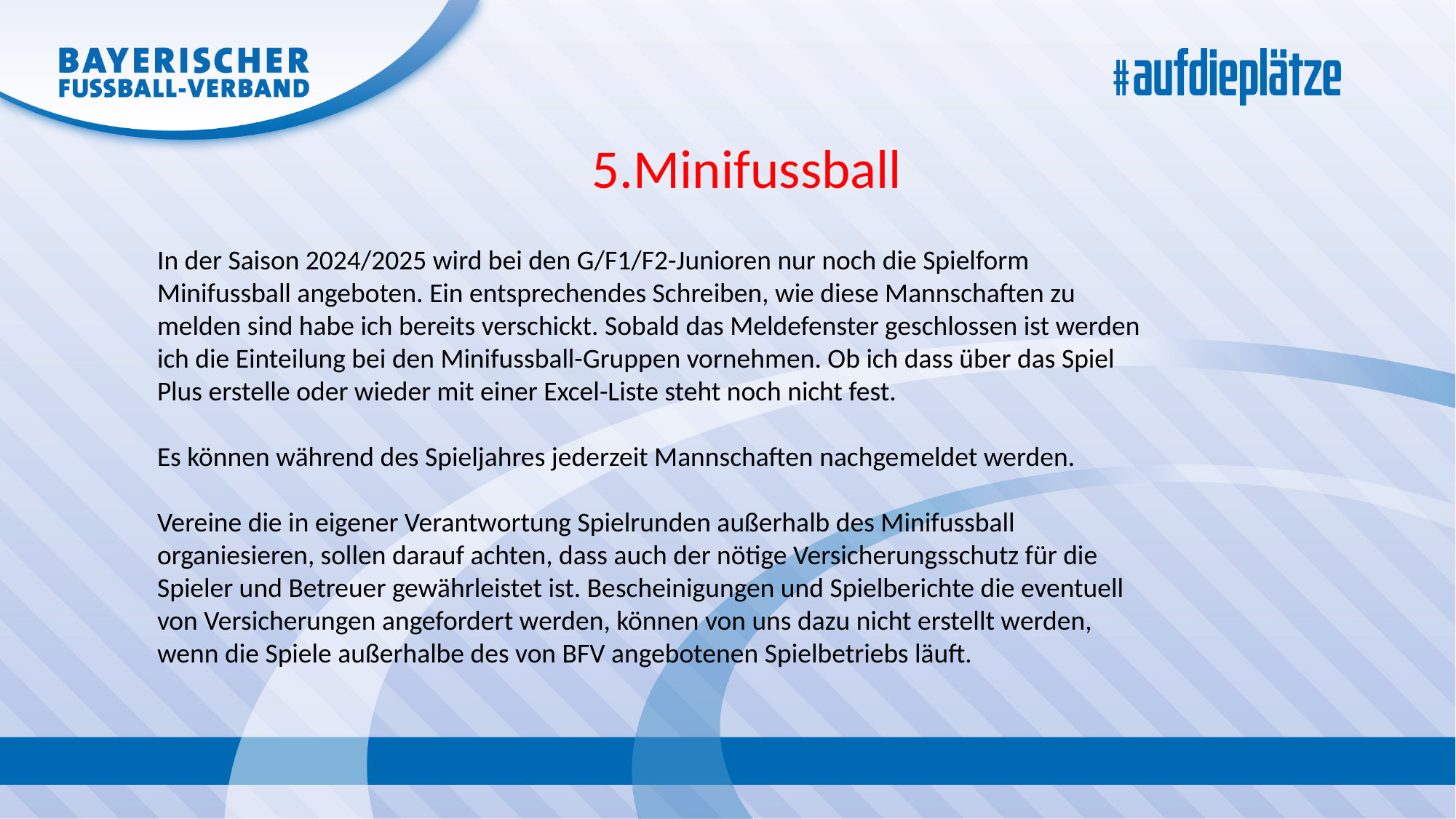

5.Minifussball
In der Saison 2024/2025 wird bei den G/F1/F2-Junioren nur noch die Spielform Minifussball angeboten. Ein entsprechendes Schreiben, wie diese Mannschaften zu melden sind habe ich bereits verschickt. Sobald das Meldefenster geschlossen ist werden ich die Einteilung bei den Minifussball-Gruppen vornehmen. Ob ich dass über das Spiel Plus erstelle oder wieder mit einer Excel-Liste steht noch nicht fest.

Es können während des Spieljahres jederzeit Mannschaften nachgemeldet werden.

Vereine die in eigener Verantwortung Spielrunden außerhalb des Minifussball organiesieren, sollen darauf achten, dass auch der nötige Versicherungsschutz für die Spieler und Betreuer gewährleistet ist. Bescheinigungen und Spielberichte die eventuell von Versicherungen angefordert werden, können von uns dazu nicht erstellt werden, wenn die Spiele außerhalbe des von BFV angebotenen Spielbetriebs läuft.